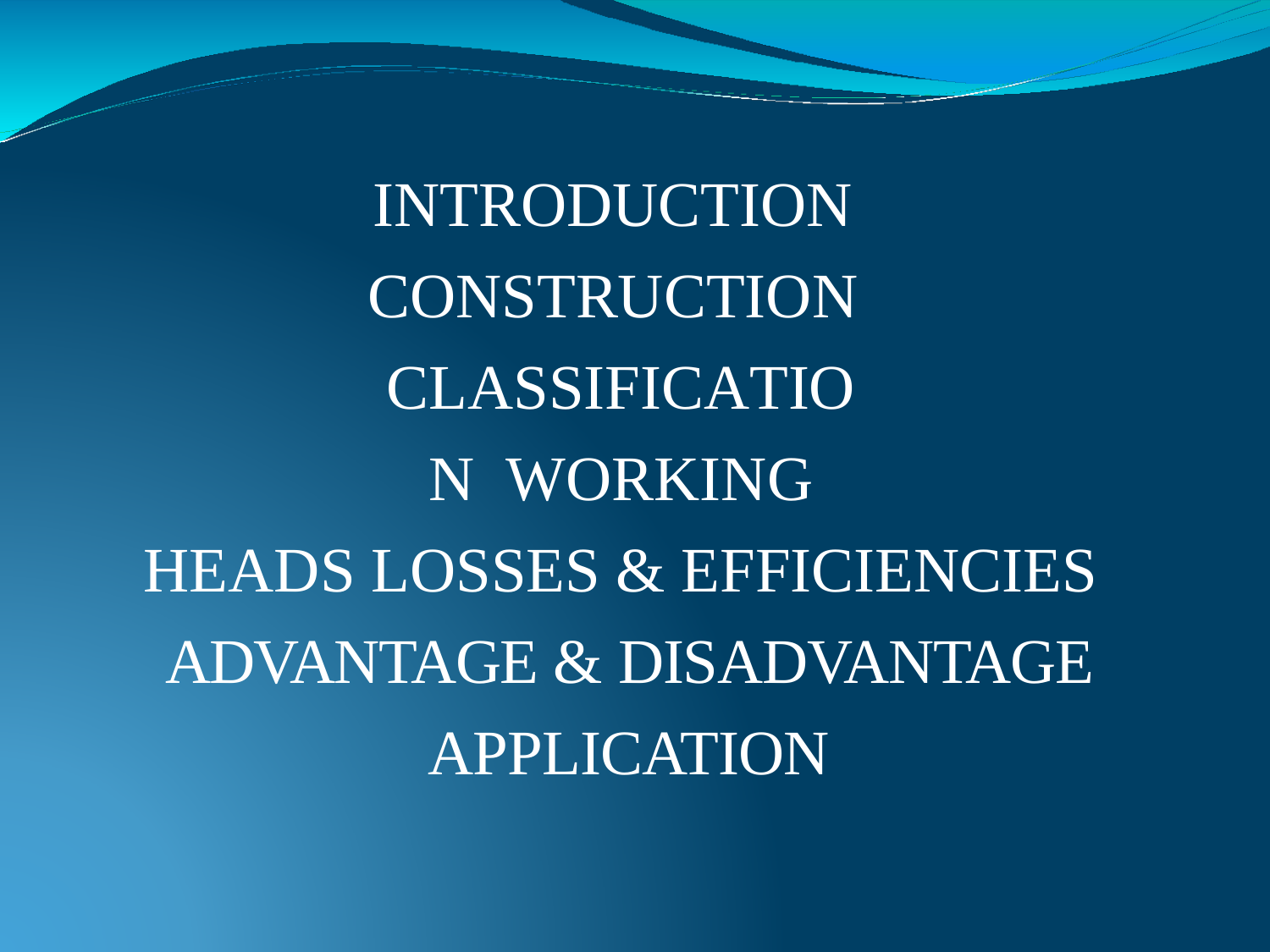

INTRODUCTION  CONSTRUCTION  CLASSIFICATION  WORKING
HEADS LOSSES & EFFICIENCIES  ADVANTAGE & DISADVANTAGE  APPLICATION